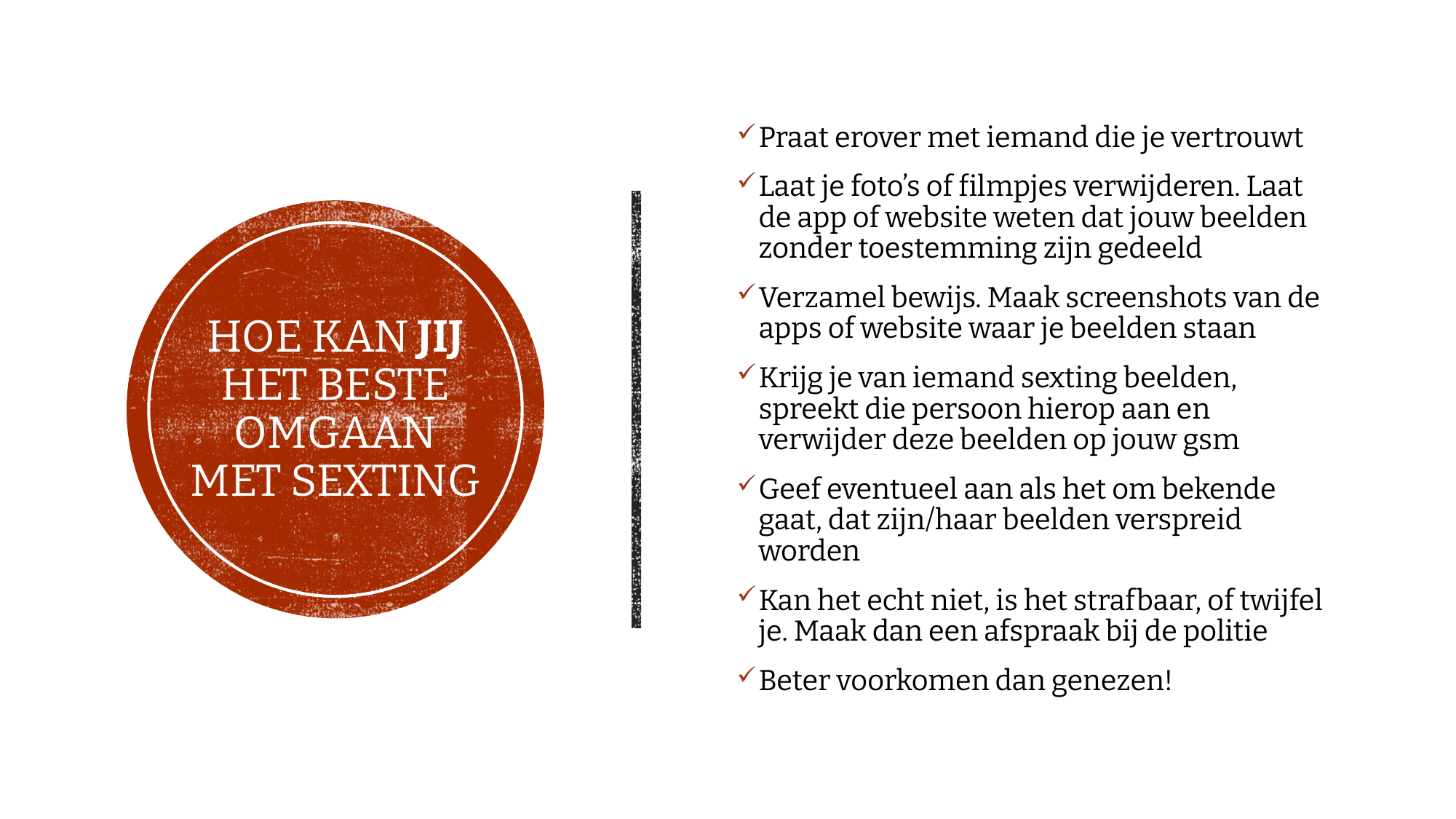

Praat erover met iemand die je vertrouwt
Laat je foto’s of filmpjes verwijderen. Laat de app of website weten dat jouw beelden zonder toestemming zijn gedeeld
Verzamel bewijs. Maak screenshots van de apps of website waar je beelden staan
Krijg je van iemand sexting beelden, spreekt die persoon hierop aan en verwijder deze beelden op jouw gsm
Geef eventueel aan als het om bekende gaat, dat zijn/haar beelden verspreid worden
Kan het echt niet, is het strafbaar, of twijfel je. Maak dan een afspraak bij de politie
Beter voorkomen dan genezen!

# Hoe kan jij het beste omgaan met sexting